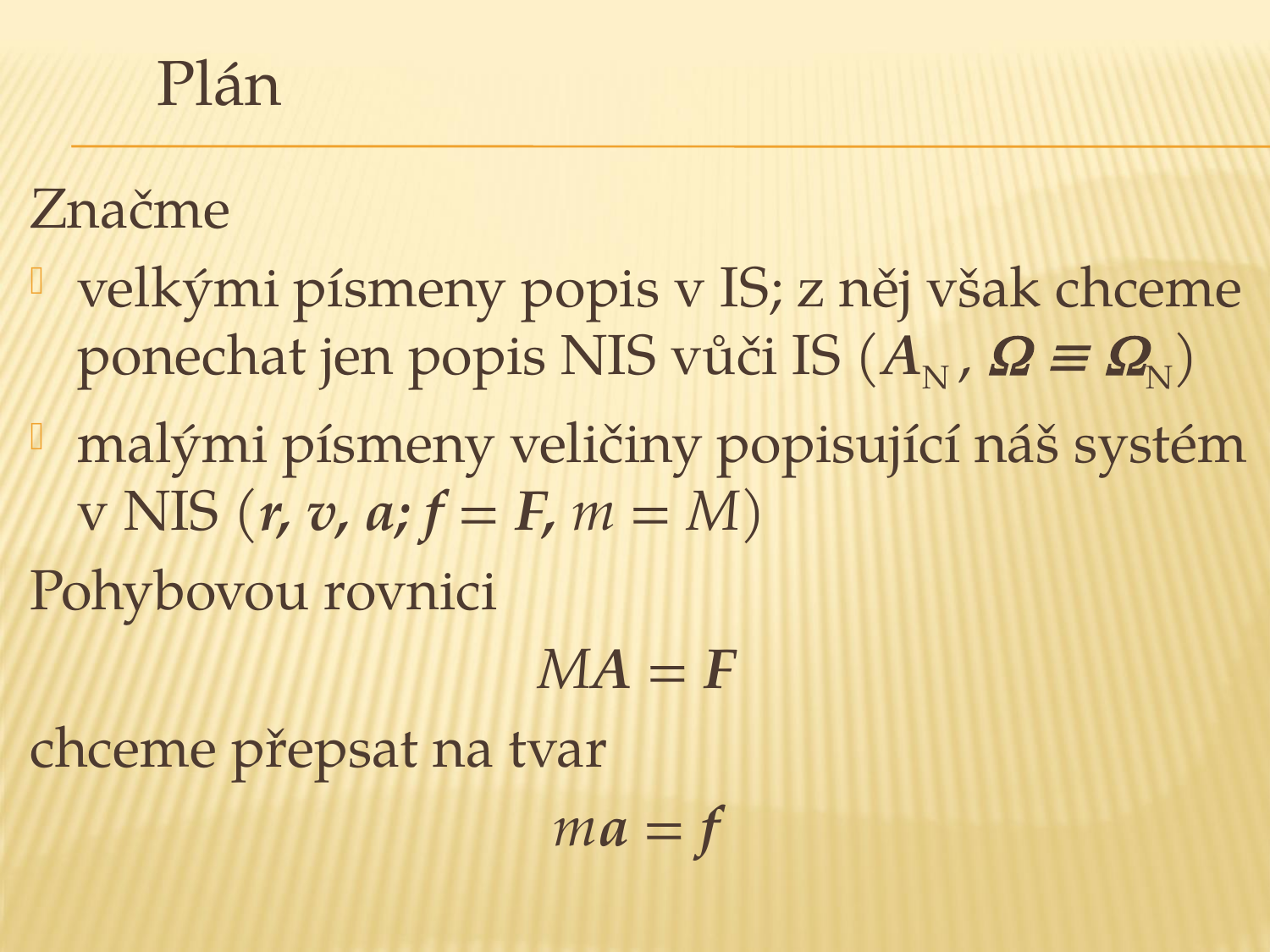

# Plán
Značme
velkými písmeny popis v IS; z něj však chceme ponechat jen popis NIS vůči IS (AN , Ω ≡ ΩN)
malými písmeny veličiny popisující náš systém v NIS (r, v, a; f = F, m = M)
Pohybovou rovnici
MA = F
chceme přepsat na tvar
ma = f